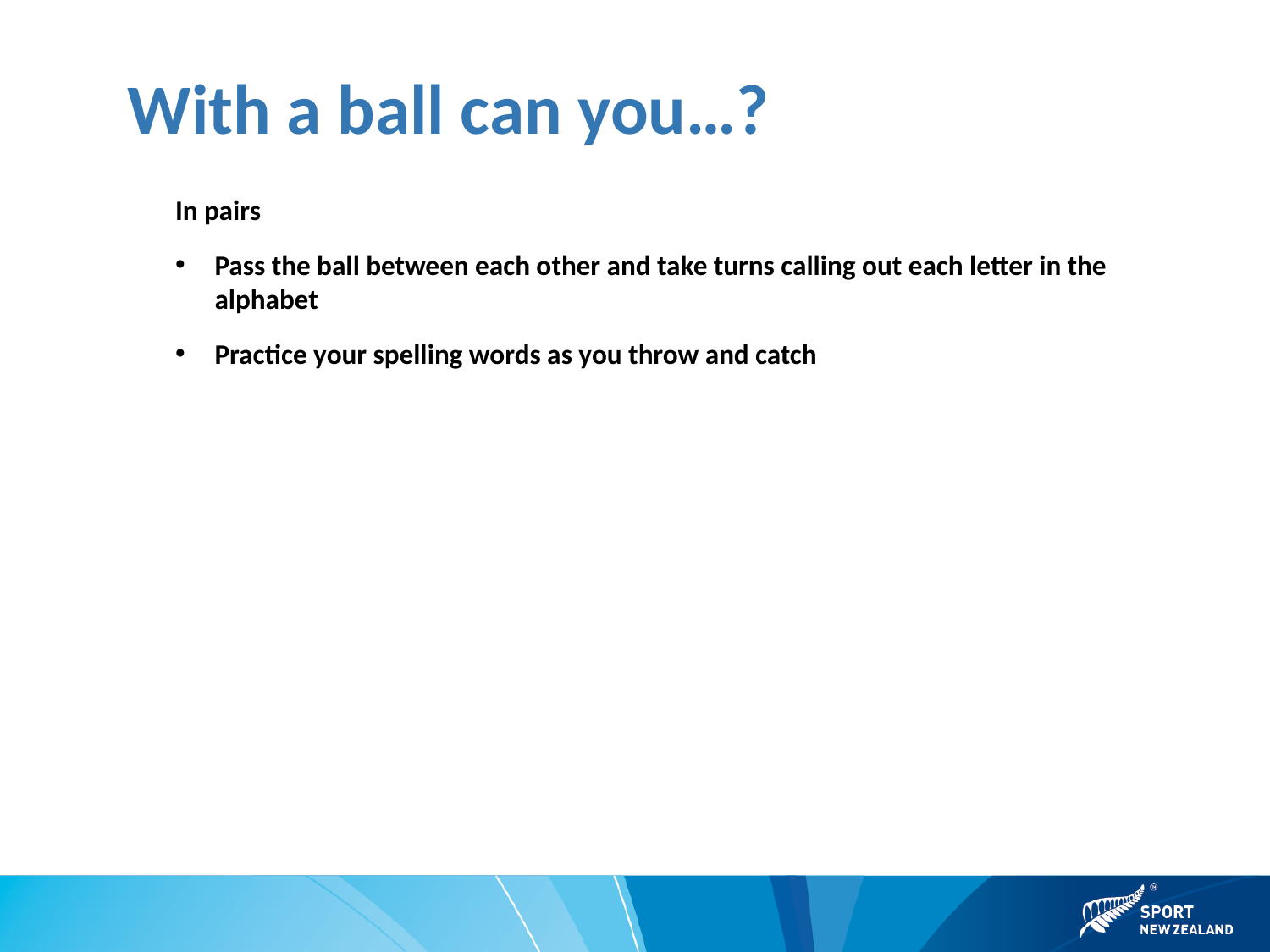

# With a ball can you…?
In pairs
Pass the ball between each other and take turns calling out each letter in the alphabet
Practice your spelling words as you throw and catch